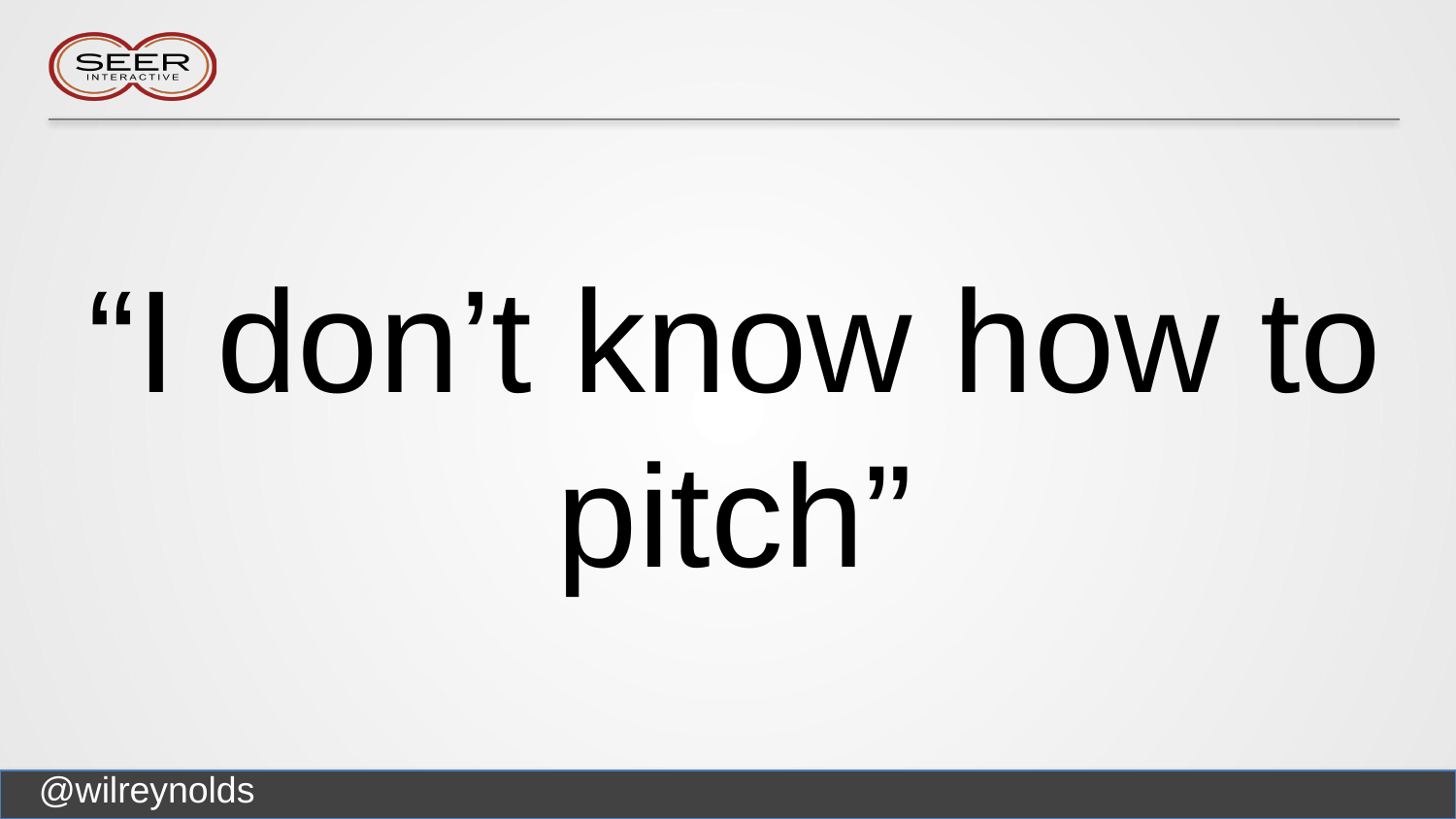

# “I don’t know how to pitch”
@wilreynolds